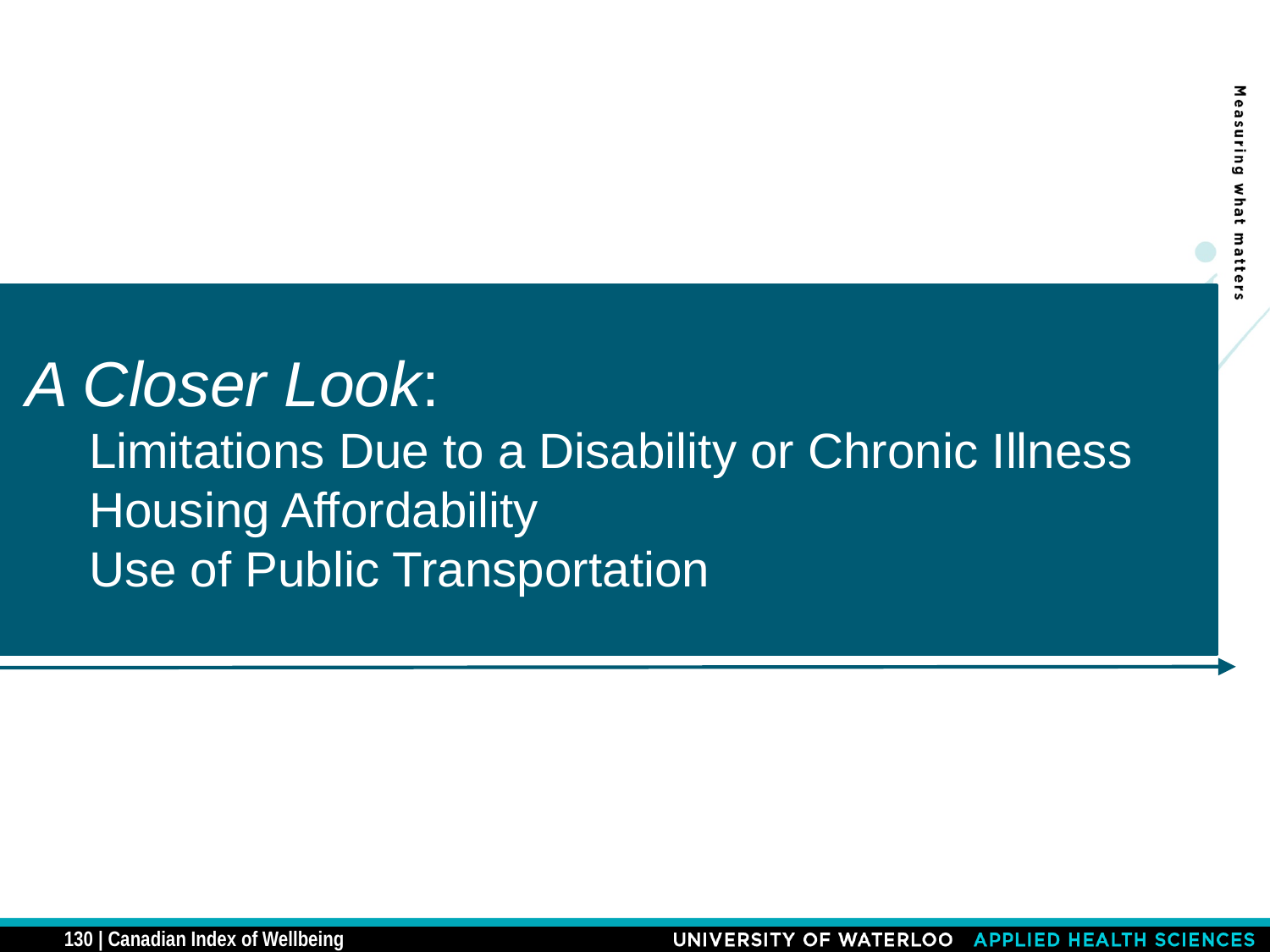

A Closer Look:
Limitations Due to a Disability or Chronic Illness
Housing Affordability
Use of Public Transportation